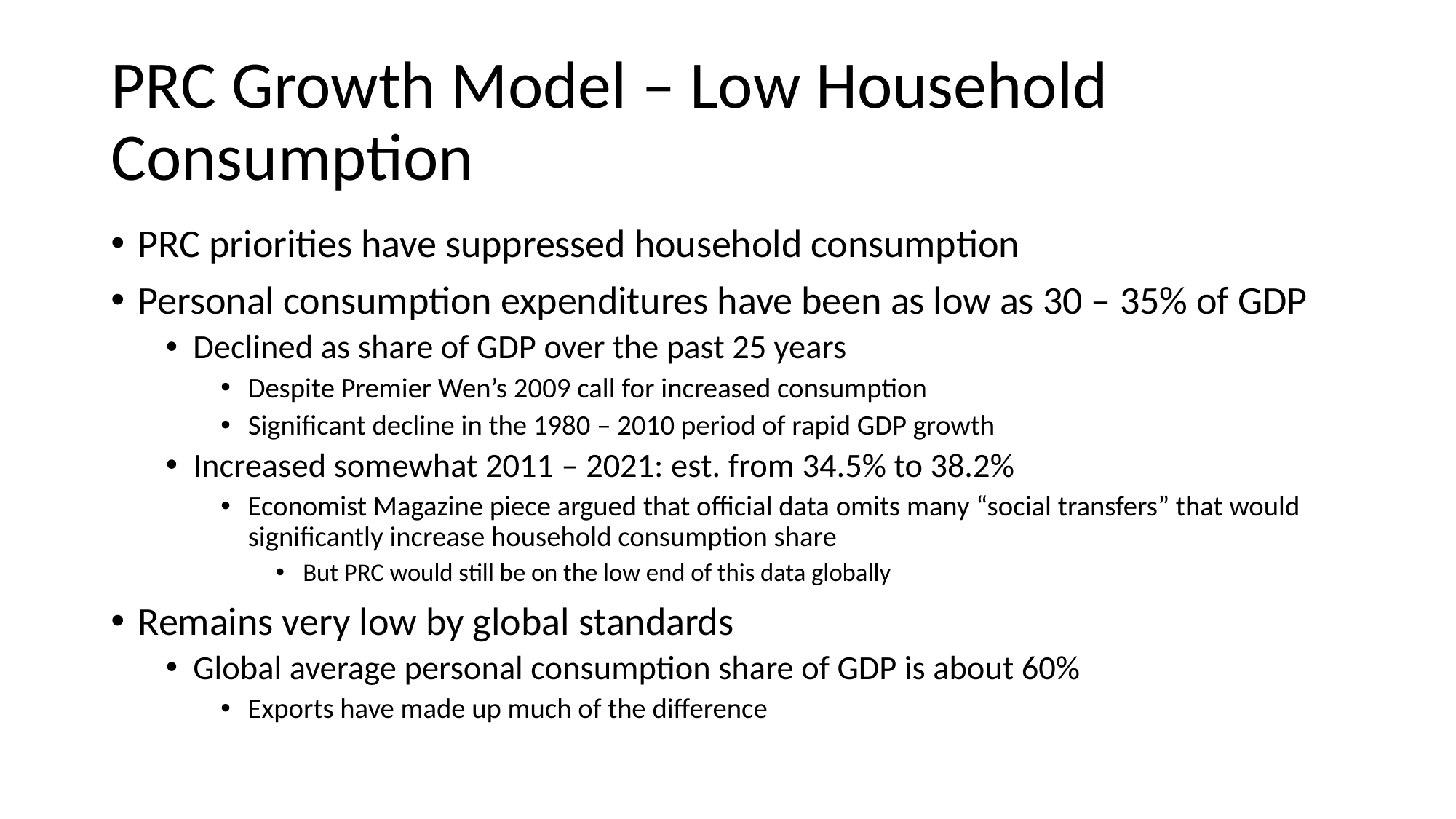

# PRC Growth Model – Low Household Consumption
PRC priorities have suppressed household consumption
Personal consumption expenditures have been as low as 30 – 35% of GDP
Declined as share of GDP over the past 25 years
Despite Premier Wen’s 2009 call for increased consumption
Significant decline in the 1980 – 2010 period of rapid GDP growth
Increased somewhat 2011 – 2021: est. from 34.5% to 38.2%
Economist Magazine piece argued that official data omits many “social transfers” that would significantly increase household consumption share
But PRC would still be on the low end of this data globally
Remains very low by global standards
Global average personal consumption share of GDP is about 60%
Exports have made up much of the difference